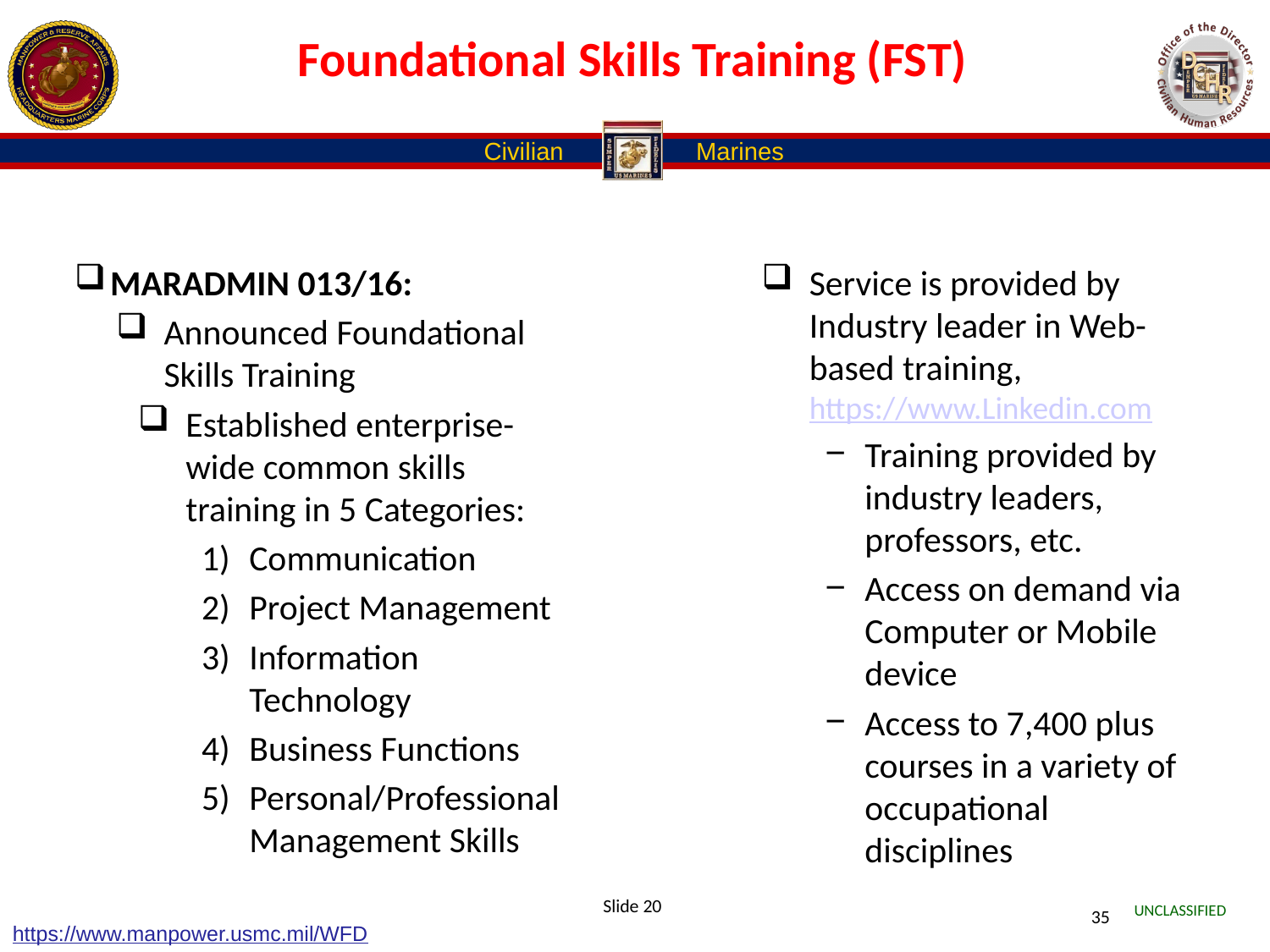

# Foundational Skills Training (FST)
MARADMIN 013/16:
Announced Foundational Skills Training
Established enterprise-wide common skills training in 5 Categories:
Communication
Project Management
Information Technology
Business Functions
Personal/Professional Management Skills
Service is provided by Industry leader in Web-based training, https://www.Linkedin.com
Training provided by industry leaders, professors, etc.
Access on demand via Computer or Mobile device
Access to 7,400 plus courses in a variety of occupational disciplines

Slide 20
35